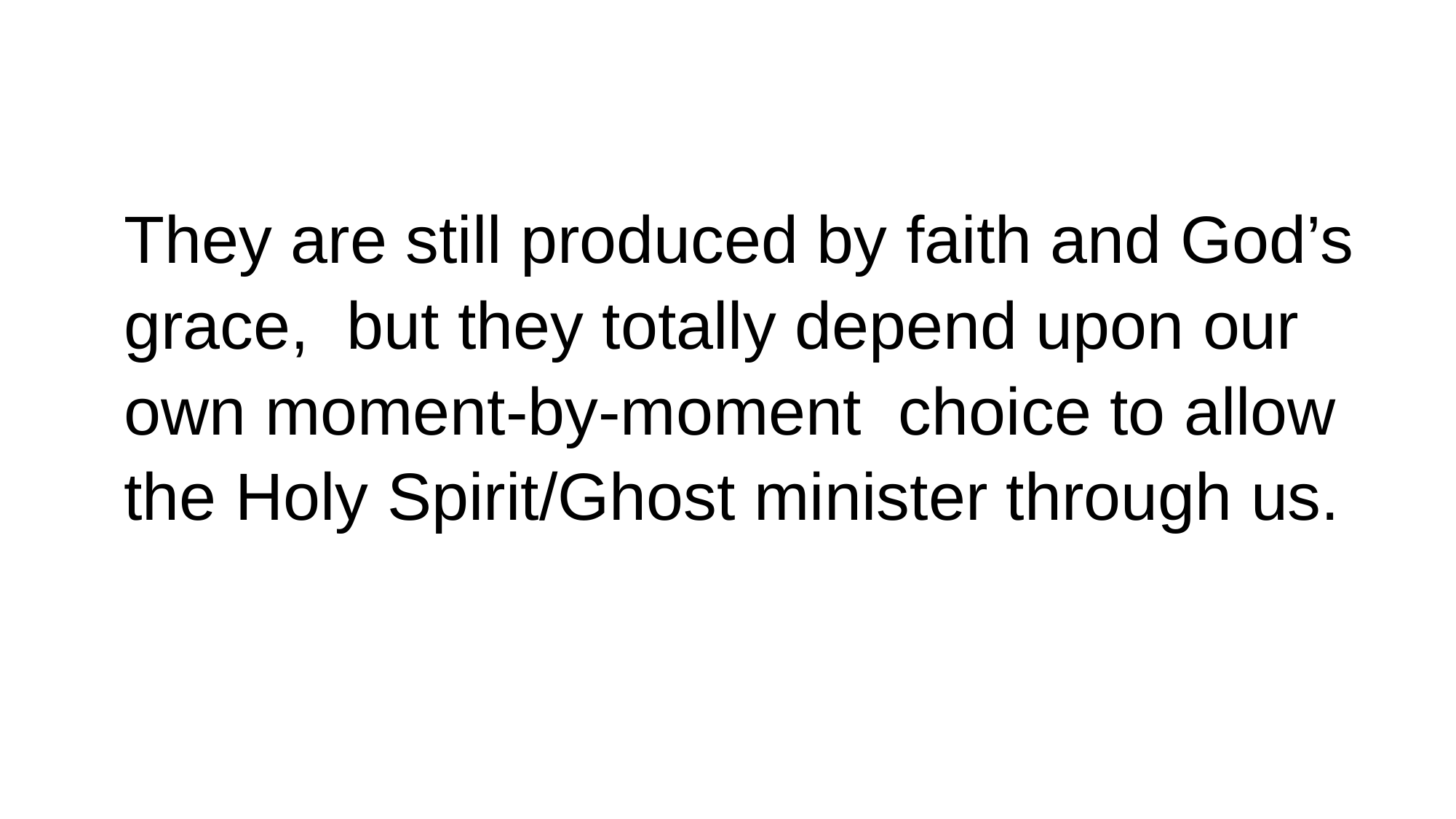

They are still produced by faith and God’s grace,  but they totally depend upon our own moment-by-moment  choice to allow the Holy Spirit/Ghost minister through us.